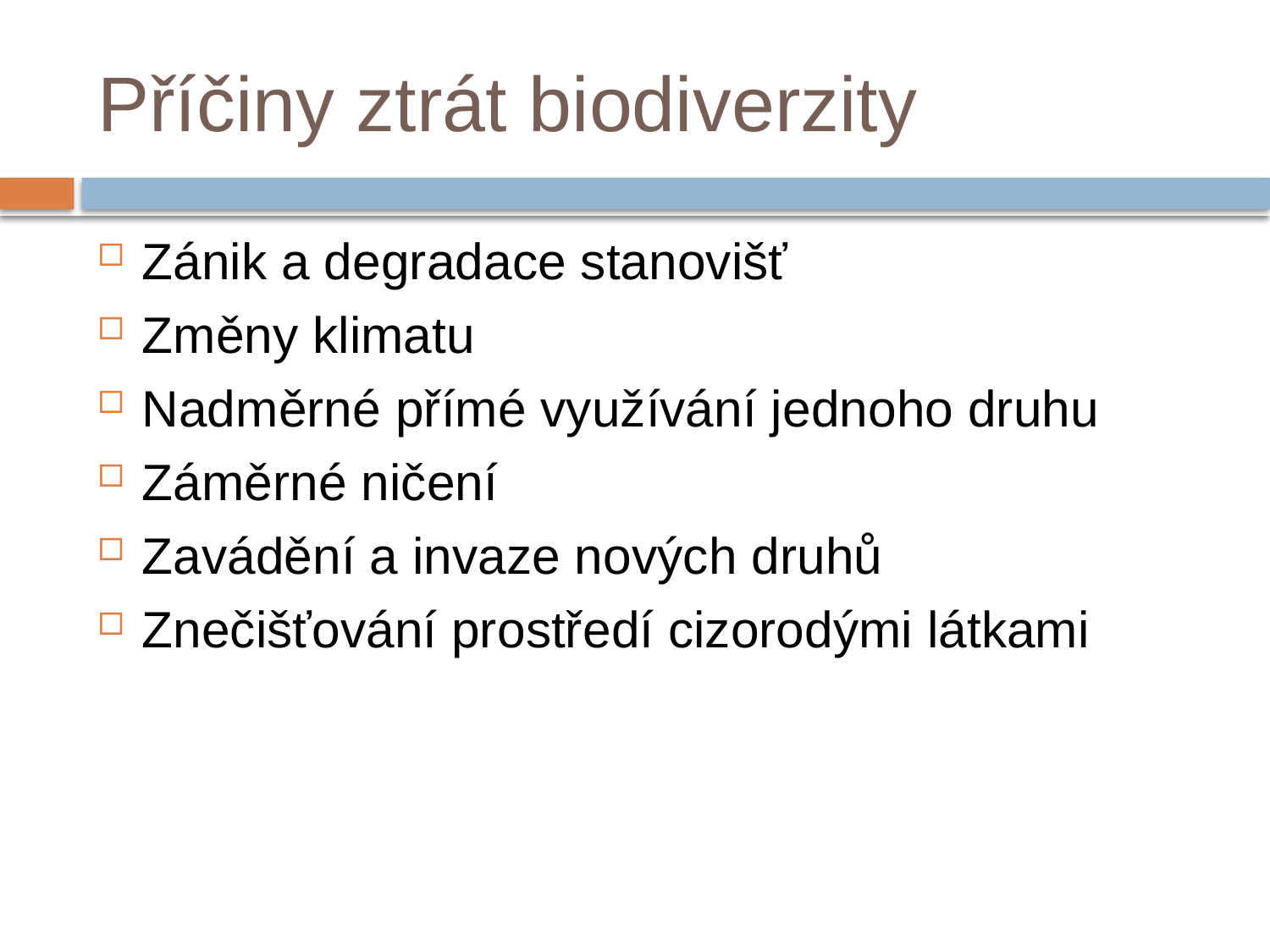

# Příčiny ztrát biodiverzity
Zánik a degradace stanovišť
Změny klimatu
Nadměrné přímé využívání jednoho druhu
Záměrné ničení
Zavádění a invaze nových druhů
Znečišťování prostředí cizorodými látkami